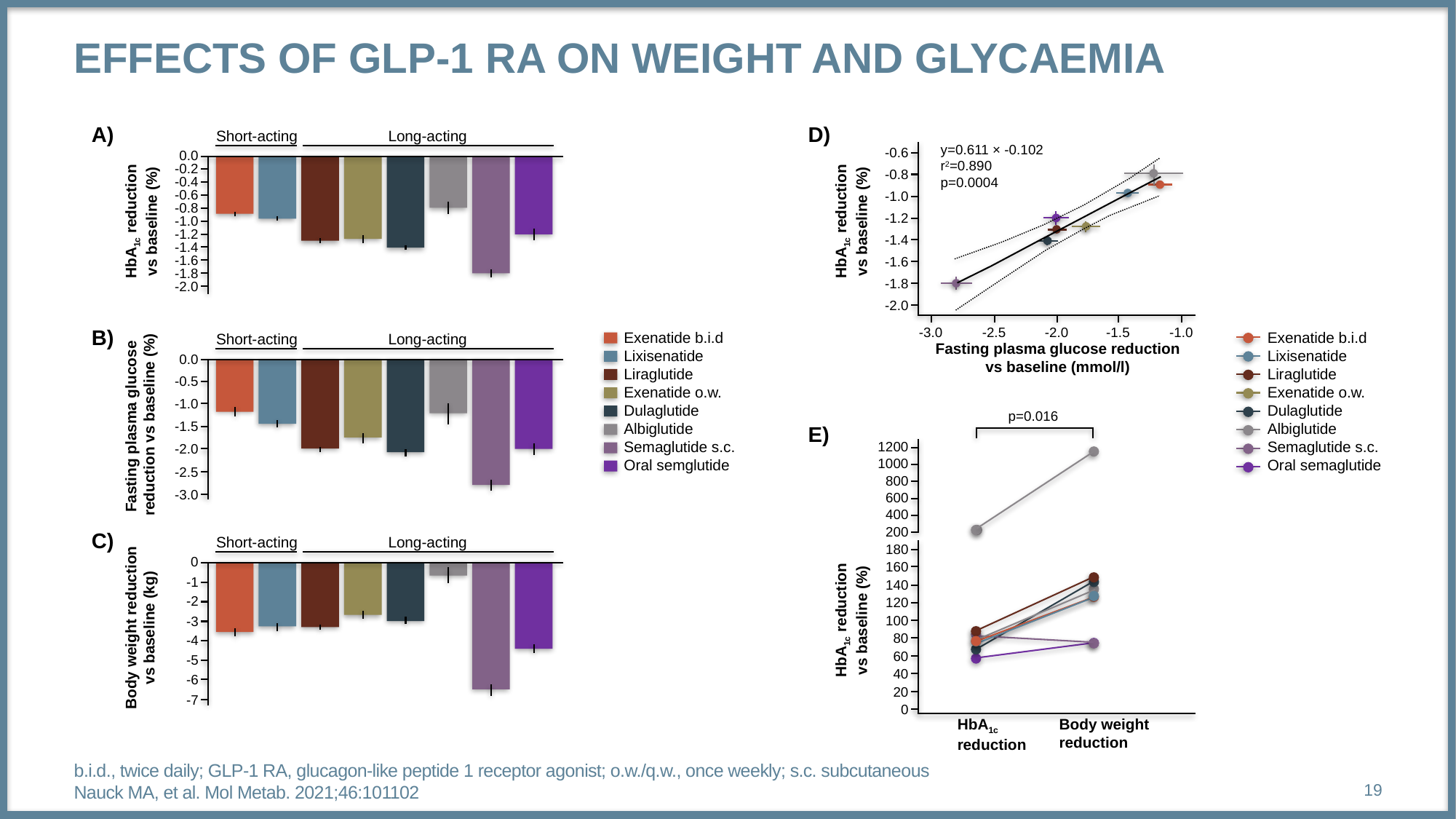

# Effects of GLP-1 RA on Weight and Glycaemia
A)
D)
Short-acting
Long-acting
y=0.611 × -0.102
r2=0.890
p=0.0004
-0.6
0.0

-0.2
-0.8

-0.4

-0.6
-1.0

-0.8
HbA1c reduction
vs baseline (%)
HbA1c reduction
vs baseline (%)
-1.2
-1.0

-1.2
-1.4

-1.4
-1.6
-1.6
-1.8
-1.8
-2.0

-2.0
-3.0
-2.5
-2.0
-1.5
-1.0
B)
Exenatide b.i.d
Lixisenatide
Liraglutide
Exenatide o.w.
Dulaglutide
Albiglutide
Semaglutide s.c.
Oral semglutide
Exenatide b.i.d
Lixisenatide
Liraglutide
Exenatide o.w.
Dulaglutide
Albiglutide
Semaglutide s.c.
Oral semaglutide
Short-acting
Long-acting

Fasting plasma glucose reduction
vs baseline (mmol/l)
0.0

-0.5

-1.0

Fasting plasma glucose
reduction vs baseline (%)

p=0.016
-1.5
E)

1200
-2.0

1000

-2.5
800
-3.0
600
400
200

C)
Short-acting
Long-acting
180
0
160

-1

140

-2
120

HbA1c reduction
vs baseline (%)
Body weight reduction
vs baseline (kg)
100
-3

80
-4

60
-5

40
-6
20
-7
0
HbA1c
reduction
Body weight
reduction
b.i.d., twice daily; GLP-1 RA, glucagon-like peptide 1 receptor agonist; o.w./q.w., once weekly; s.c. subcutaneous
Nauck MA, et al. Mol Metab. 2021;46:101102
19